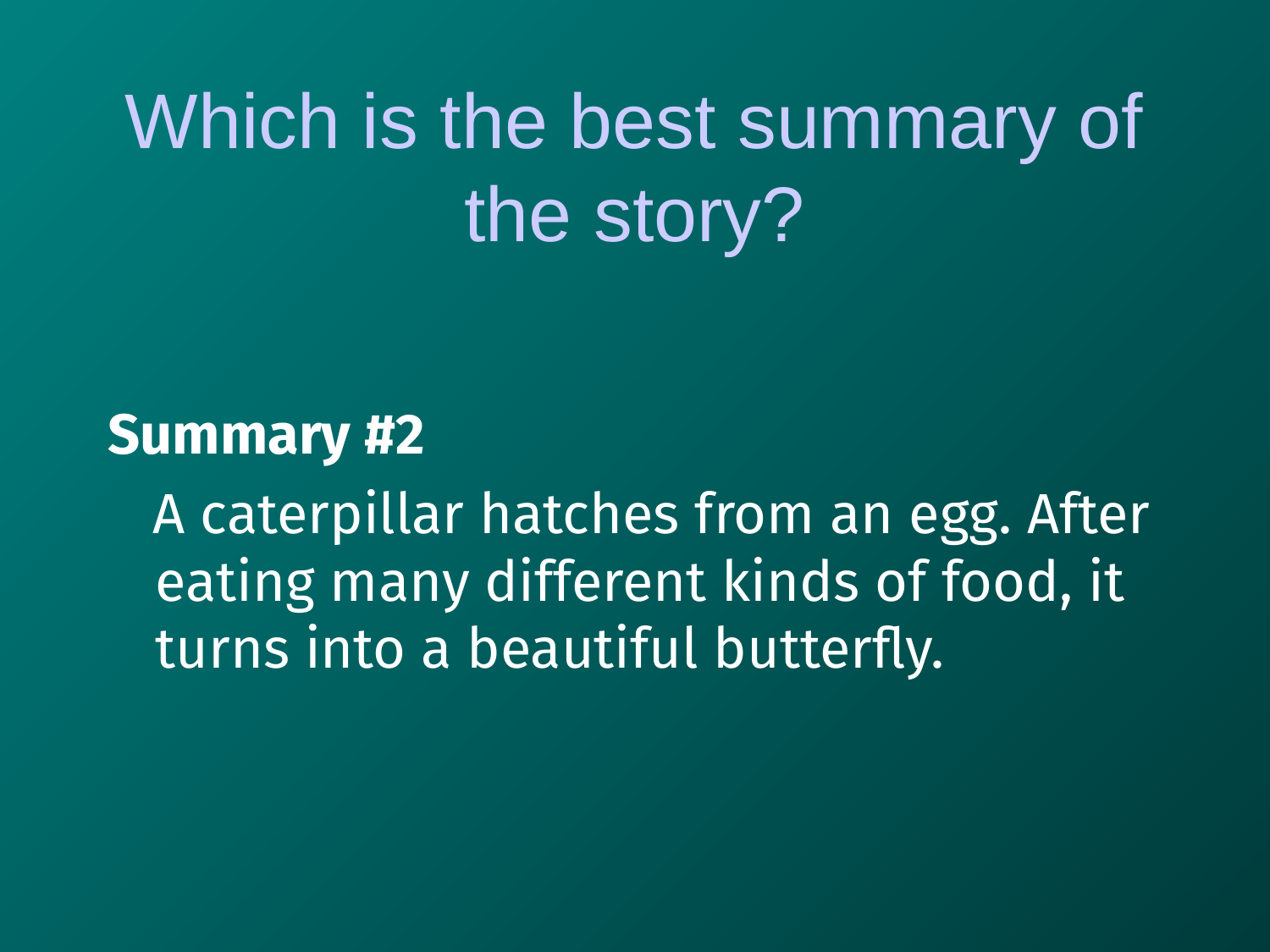

# Which is the best summary of the story?
Summary #2
   A caterpillar hatches from an egg. After eating many different kinds of food, it turns into a beautiful butterfly.